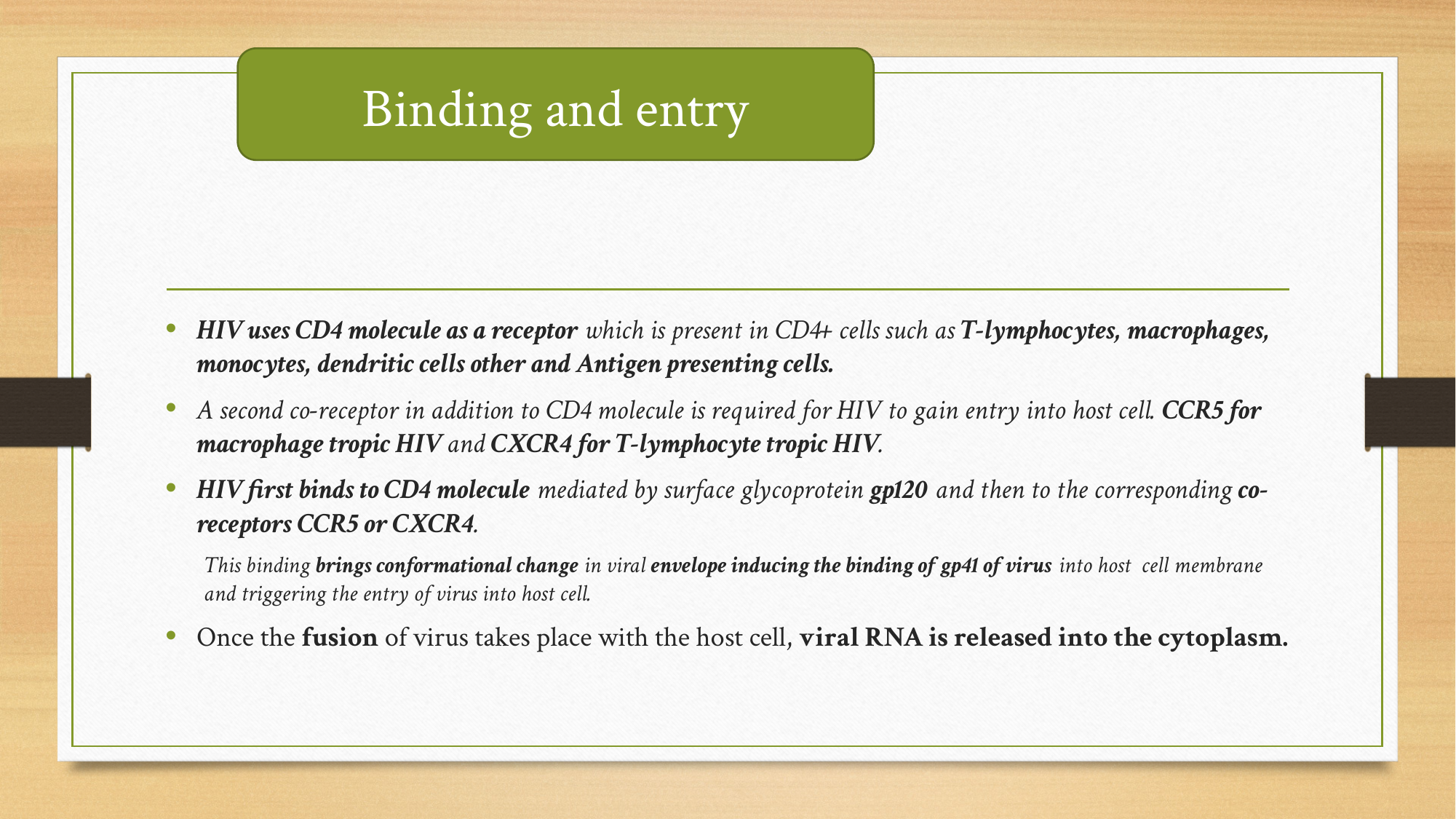

Binding and entry
HIV uses CD4 molecule as a receptor which is present in CD4+ cells such as T-lymphocytes, macrophages, monocytes, dendritic cells other and Antigen presenting cells.
A second co-receptor in addition to CD4 molecule is required for HIV to gain entry into host cell. CCR5 for macrophage tropic HIV and CXCR4 for T-lymphocyte tropic HIV.
HIV first binds to CD4 molecule mediated by surface glycoprotein gp120 and then to the corresponding co-receptors CCR5 or CXCR4.
This binding brings conformational change in viral envelope inducing the binding of gp41 of virus into host  cell membrane and triggering the entry of virus into host cell.
Once the fusion of virus takes place with the host cell, viral RNA is released into the cytoplasm.